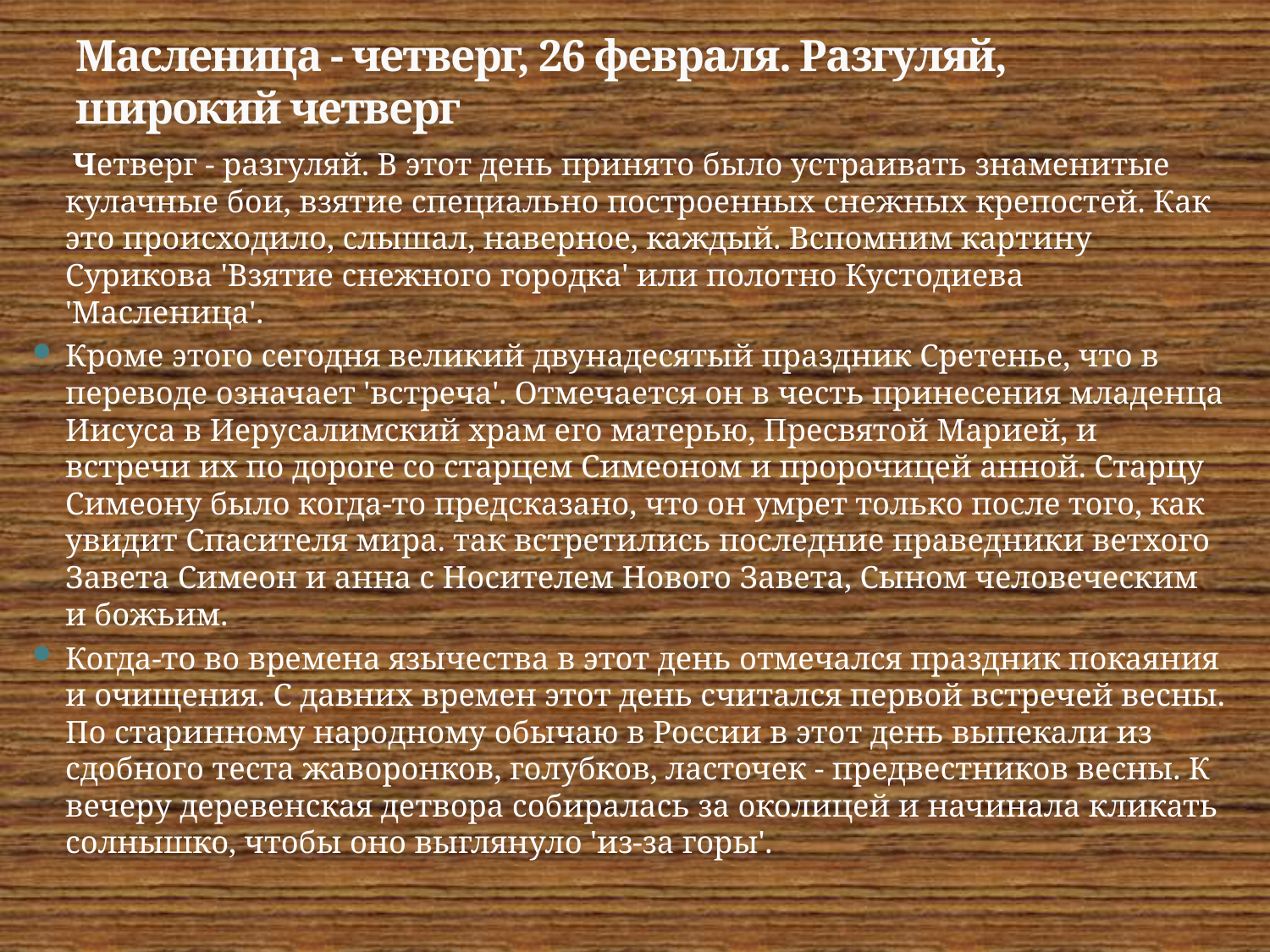

# Масленица - четверг, 26 февраля. Разгуляй, широкий четверг
     Четверг - разгуляй. В этот день принято было устраивать знаменитые кулачные бои, взятие специально построенных снежных крепостей. Как это происходило, слышал, наверное, каждый. Вспомним картину Сурикова 'Взятие снежного городка' или полотно Кустодиева 'Масленица'.
Кроме этого сегодня великий двунадесятый праздник Сретенье, что в переводе означает 'встреча'. Отмечается он в честь принесения младенца Иисуса в Иерусалимский храм его матерью, Пресвятой Марией, и встречи их по дороге со старцем Симеоном и пророчицей анной. Старцу Симеону было когда-то предсказано, что он умрет только после того, как увидит Спасителя мира. так встретились последние праведники ветхого Завета Симеон и анна с Носителем Нового Завета, Сыном человеческим и божьим.
Когда-то во времена язычества в этот день отмечался праздник покаяния и очищения. С давних времен этот день считался первой встречей весны. По старинному народному обычаю в России в этот день выпекали из сдобного теста жаворонков, голубков, ласточек - предвестников весны. К вечеру деревенская детвора собиралась за околицей и начинала кликать солнышко, чтобы оно выглянуло 'из-за горы'.